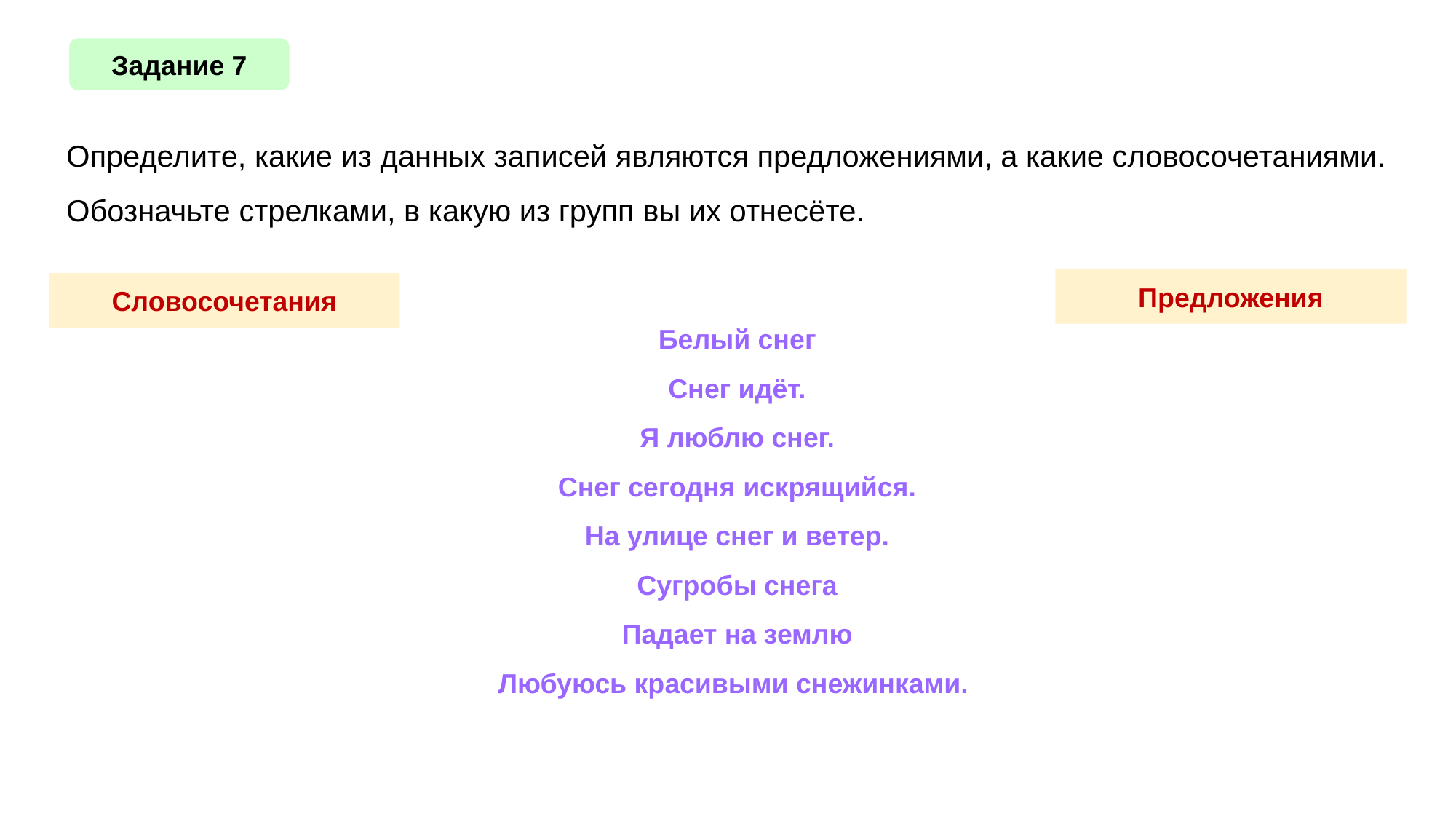

Задание 7
Определите, какие из данных записей являются предложениями, а какие словосочетаниями. Обозначьте стрелками, в какую из групп вы их отнесёте.
Предложения
Словосочетания
Белый снег
Снег идёт.
Я люблю снег.
Снег сегодня искрящийся.
На улице снег и ветер.
Сугробы снега
Падает на землю
Любуюсь красивыми снежинками.